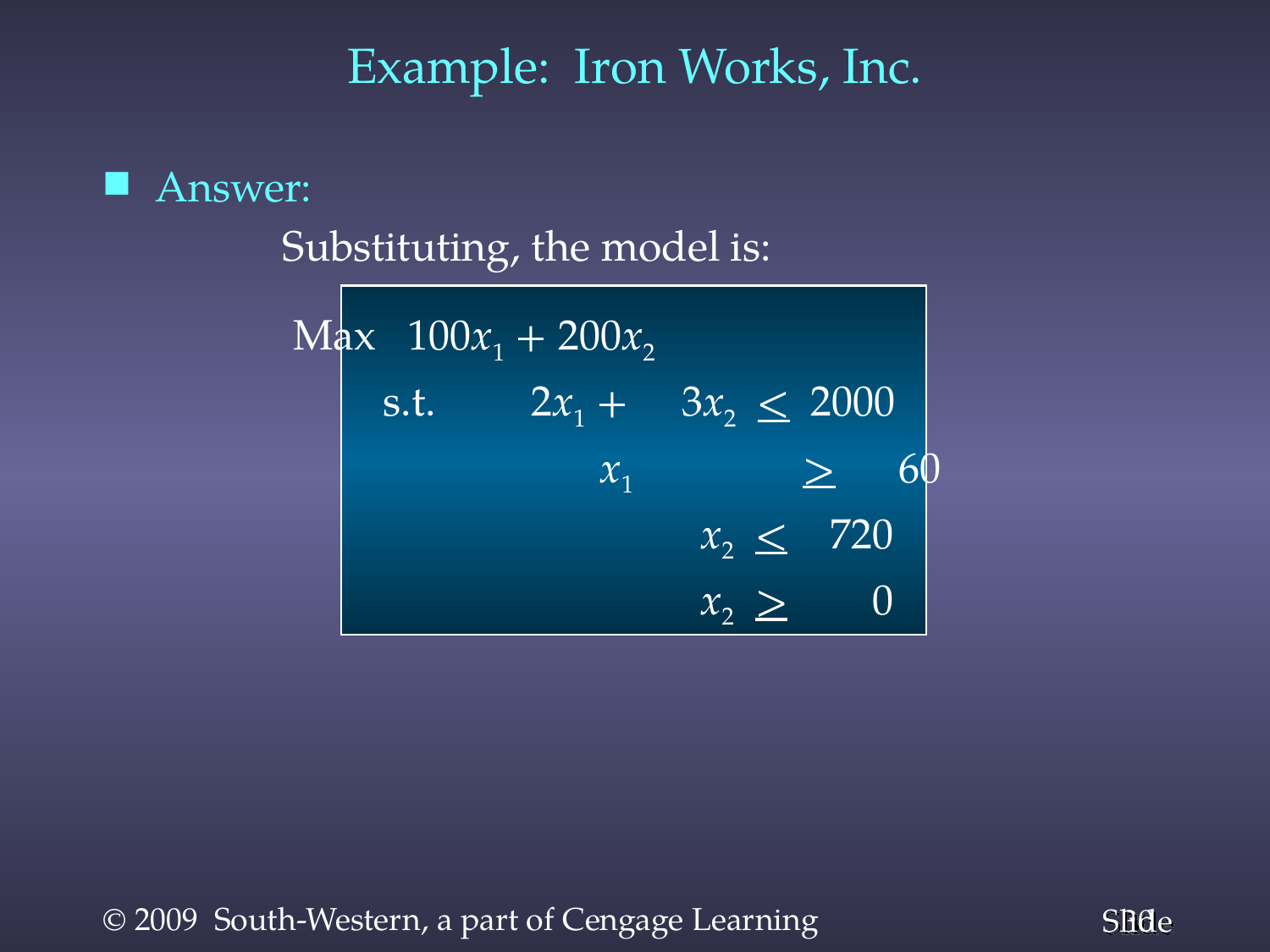

# Example:  Iron Works, Inc.
Answer:
		Substituting, the model is:

               	 Max   100x1 + 200x2
                          s.t.         2x1 +     3x2  <  2000
				      x1                >      60
                                                        x2  <    720
                                                        x2  >        0